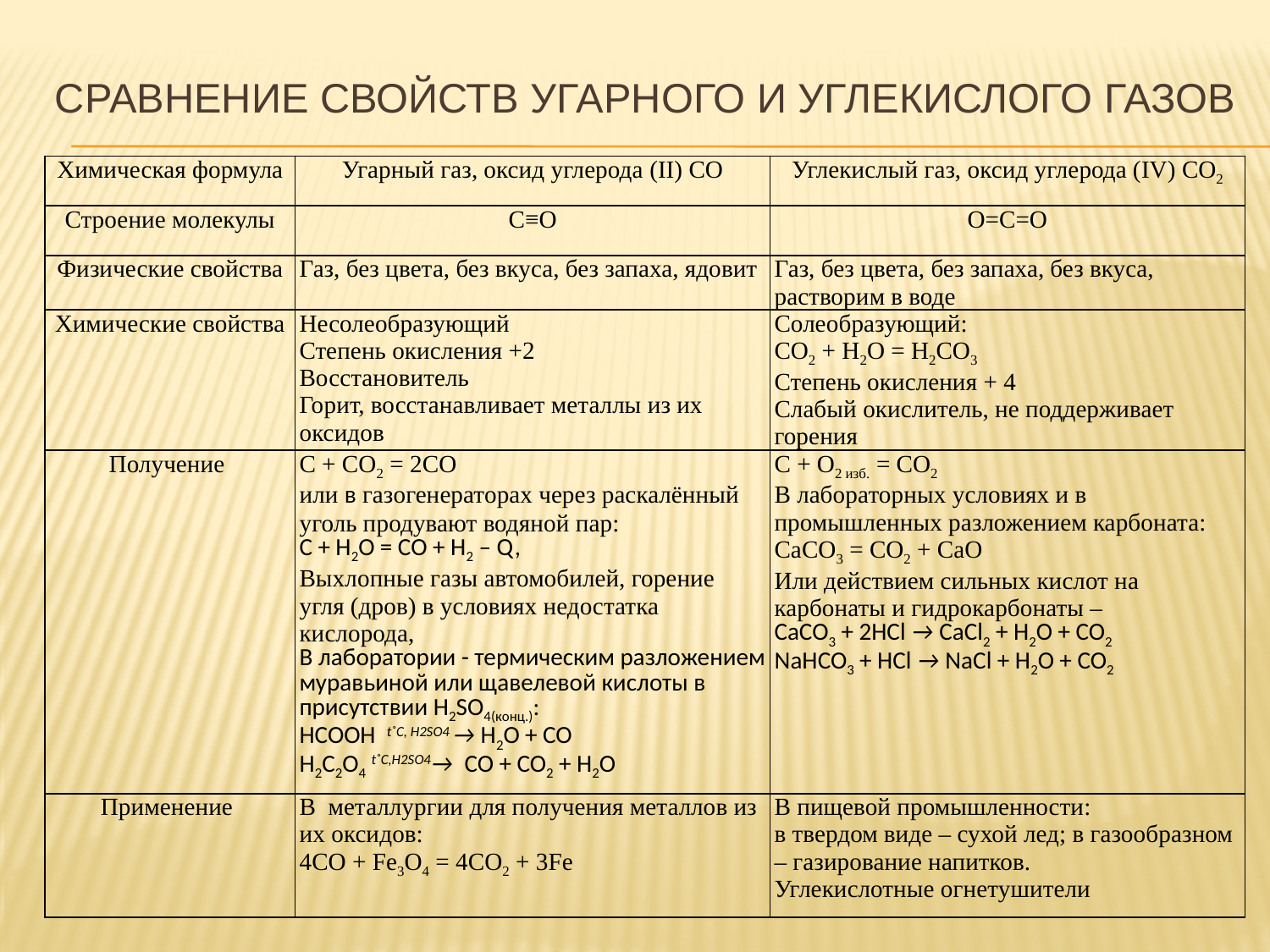

# Сравнение свойств угарного и углекислого газов
| Химическая формула | Угарный газ, оксид углерода (II) СО | Углекислый газ, оксид углерода (IV) СО2 |
| --- | --- | --- |
| Строение молекулы | С≡О | О=С=О |
| Физические свойства | Газ, без цвета, без вкуса, без запаха, ядовит | Газ, без цвета, без запаха, без вкуса, растворим в воде |
| Химические свойства | Несолеобразующий Степень окисления +2 Восстановитель Горит, восстанавливает металлы из их оксидов | Солеобразующий: СО2 + Н2О = Н2СО3 Степень окисления + 4 Слабый окислитель, не поддерживает горения |
| Получение | С + СО2 = 2СО или в газогенераторах через раскалённый уголь продувают водяной пар: С + Н2О = СО + Н2 – Q, Выхлопные газы автомобилей, горение угля (дров) в условиях недостатка кислорода, В лаборатории - термическим разложением муравьиной или щавелевой кислоты в присутствии H2SO4(конц.):  HCOOH  t˚C, H2SO4 → H2O + CO­ H2C2O4 t˚C,H2SO4→  CO­ + CO2­ + H2O | С + О2 изб. = СО2 В лабораторных условиях и в промышленных разложением карбоната: СаСО3 = СО2 + СаО Или действием сильных кислот на карбонаты и гидрокарбонаты –  CaCO3 + 2HCl → CaCl2 + H2O + CO2­ NaHCO3 + HCl → NaCl + H2O + CO2 |
| Применение | В металлургии для получения металлов из их оксидов: 4СО + Fe3O4 = 4CO2 + 3Fe | В пищевой промышленности: в твердом виде – сухой лед; в газообразном – газирование напитков. Углекислотные огнетушители |